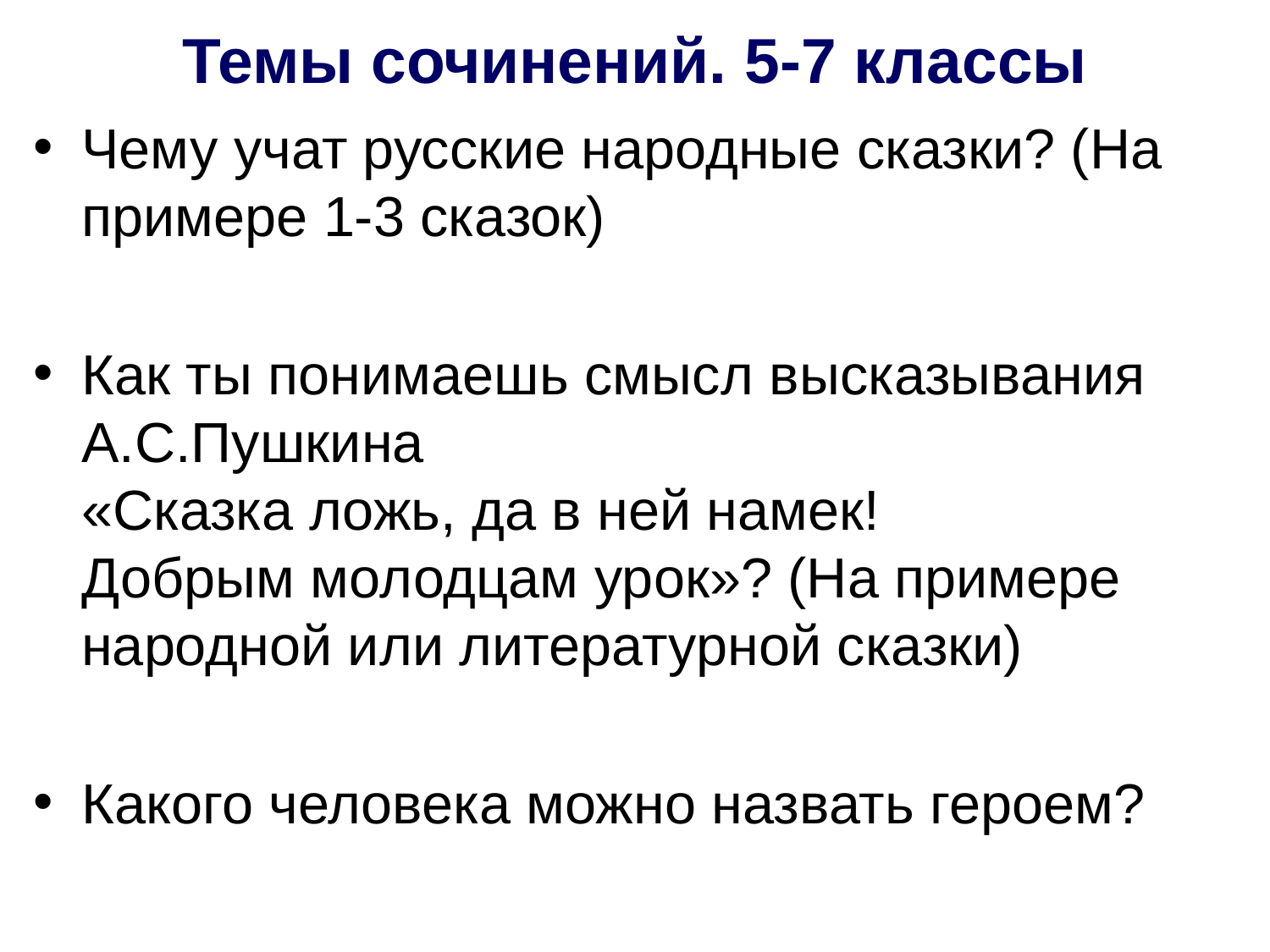

# Темы сочинений. 5-7 классы
Чему учат русские народные сказки? (На примере 1-3 сказок)

Как ты понимаешь смысл высказывания А.С.Пушкина «Сказка ложь, да в ней намек! Добрым молодцам урок»? (На примере народной или литературной сказки)

Какого человека можно назвать героем?